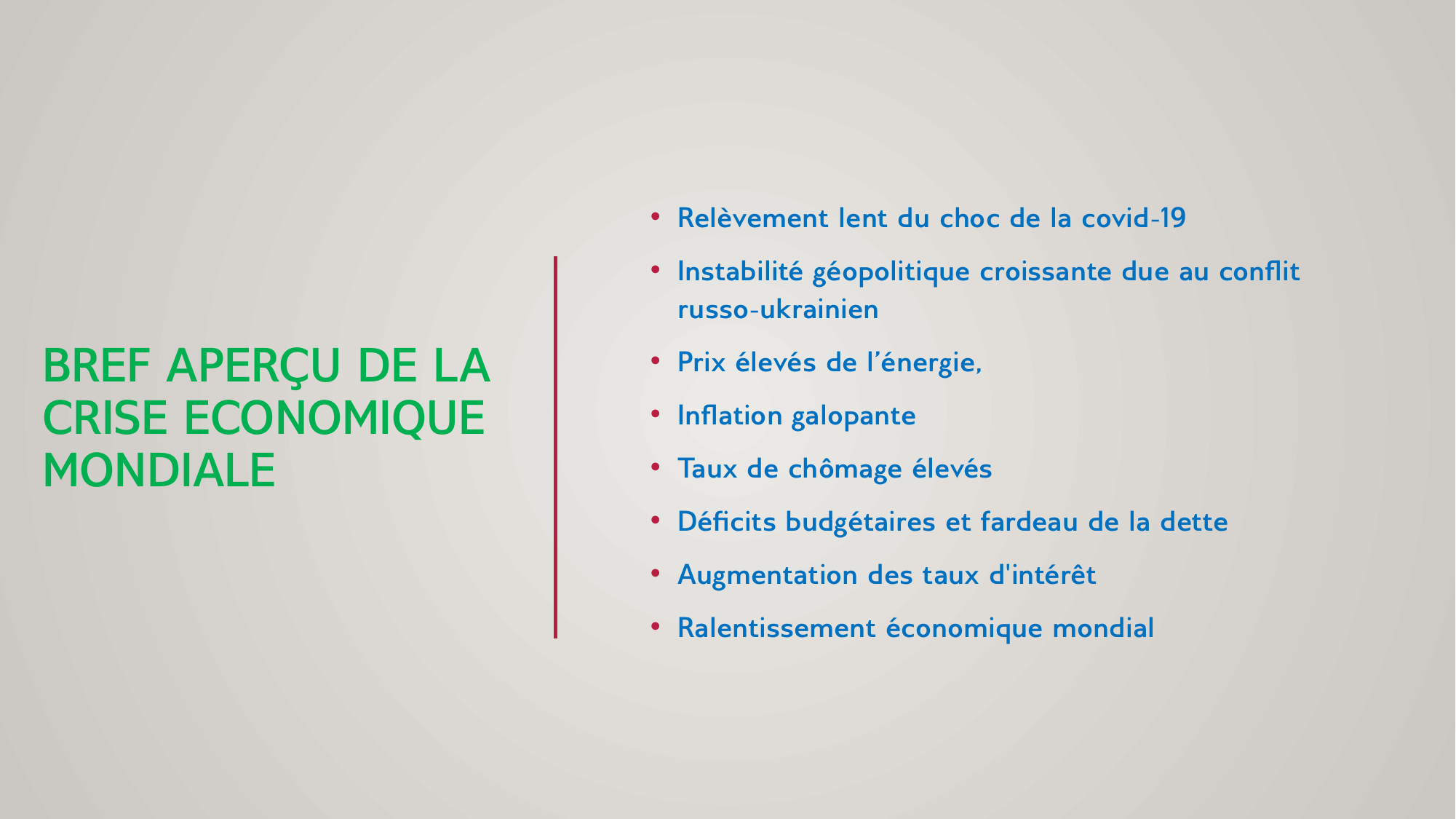

Relèvement lent du choc de la covid-19
Instabilité géopolitique croissante due au conflit russo-ukrainien
Prix élevés de l’énergie,
Inflation galopante
Taux de chômage élevés
Déficits budgétaires et fardeau de la dette
Augmentation des taux d'intérêt
Ralentissement économique mondial
# Bref aperçu de la crise economique mondiale